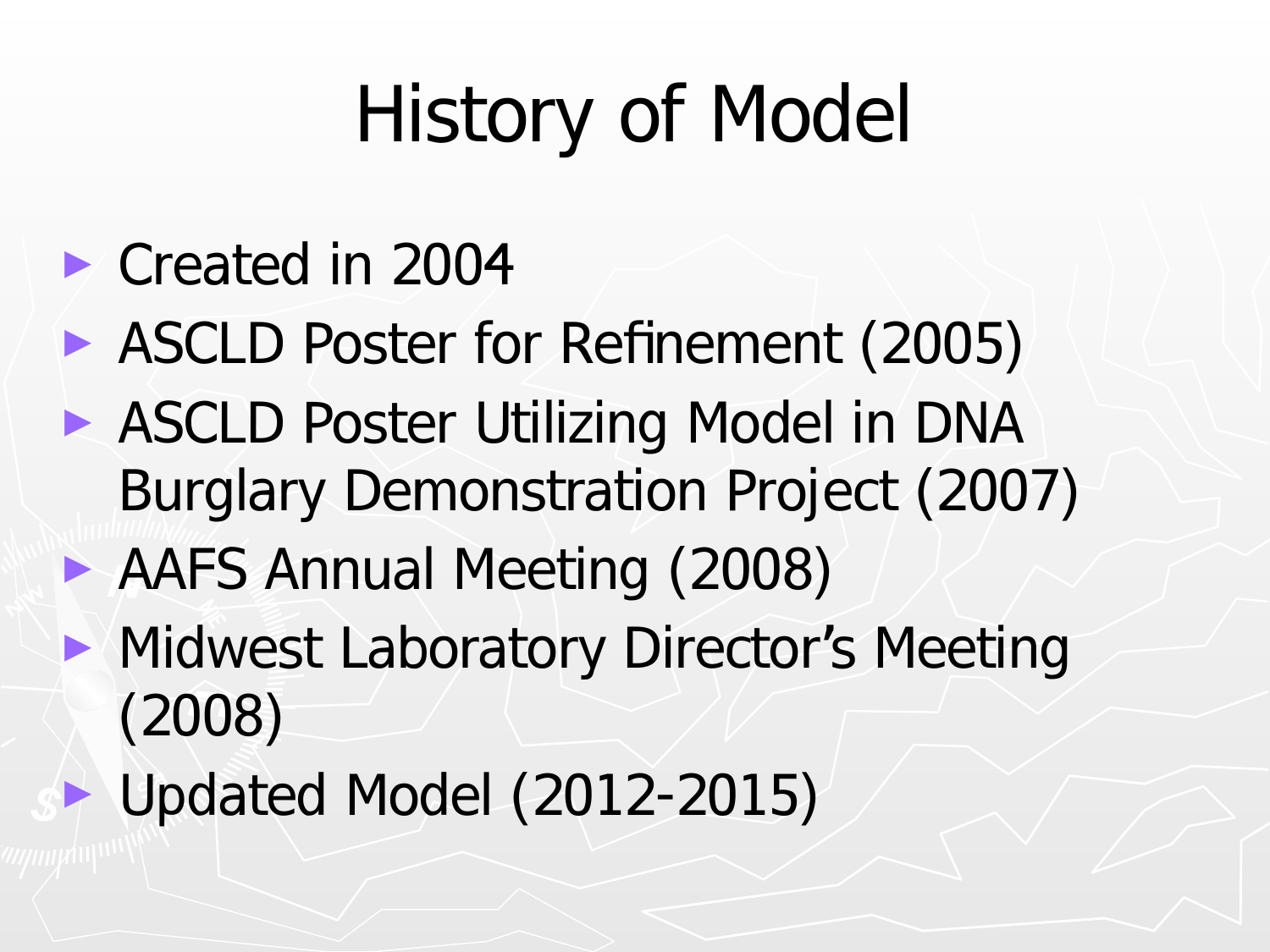

# History of Model
Created in 2004
ASCLD Poster for Refinement (2005)
ASCLD Poster Utilizing Model in DNA     Burglary Demonstration Project (2007)
AAFS Annual Meeting (2008)
Midwest Laboratory Director’s Meeting (2008)
Updated Model (2012-2015)